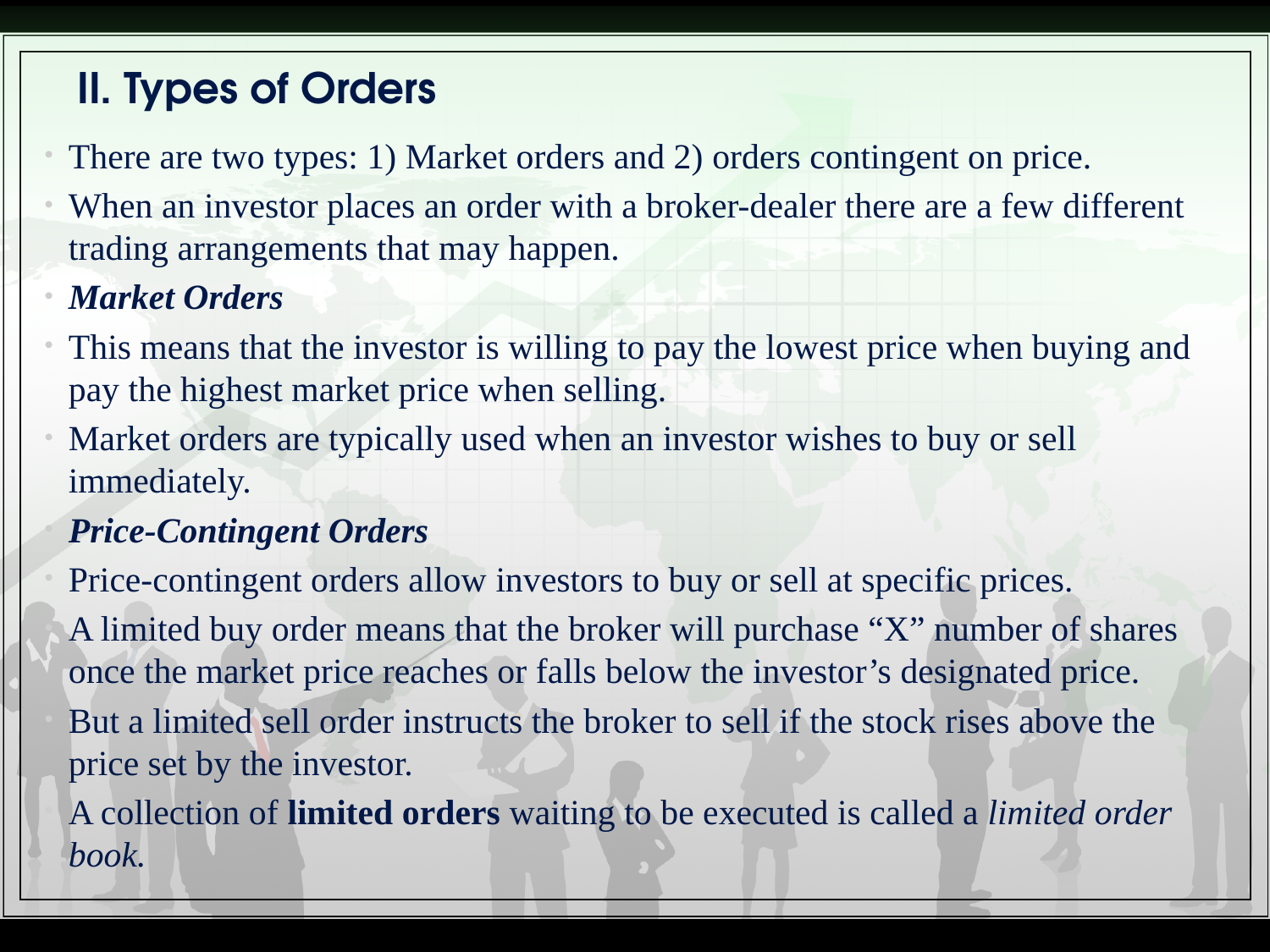

II. Types of Orders
There are two types: 1) Market orders and 2) orders contingent on price.
When an investor places an order with a broker-dealer there are a few different trading arrangements that may happen.
Market Orders
This means that the investor is willing to pay the lowest price when buying and pay the highest market price when selling.
Market orders are typically used when an investor wishes to buy or sell immediately.
Price-Contingent Orders
Price-contingent orders allow investors to buy or sell at specific prices.
A limited buy order means that the broker will purchase “X” number of shares once the market price reaches or falls below the investor’s designated price.
But a limited sell order instructs the broker to sell if the stock rises above the price set by the investor.
A collection of limited orders waiting to be executed is called a limited order book.